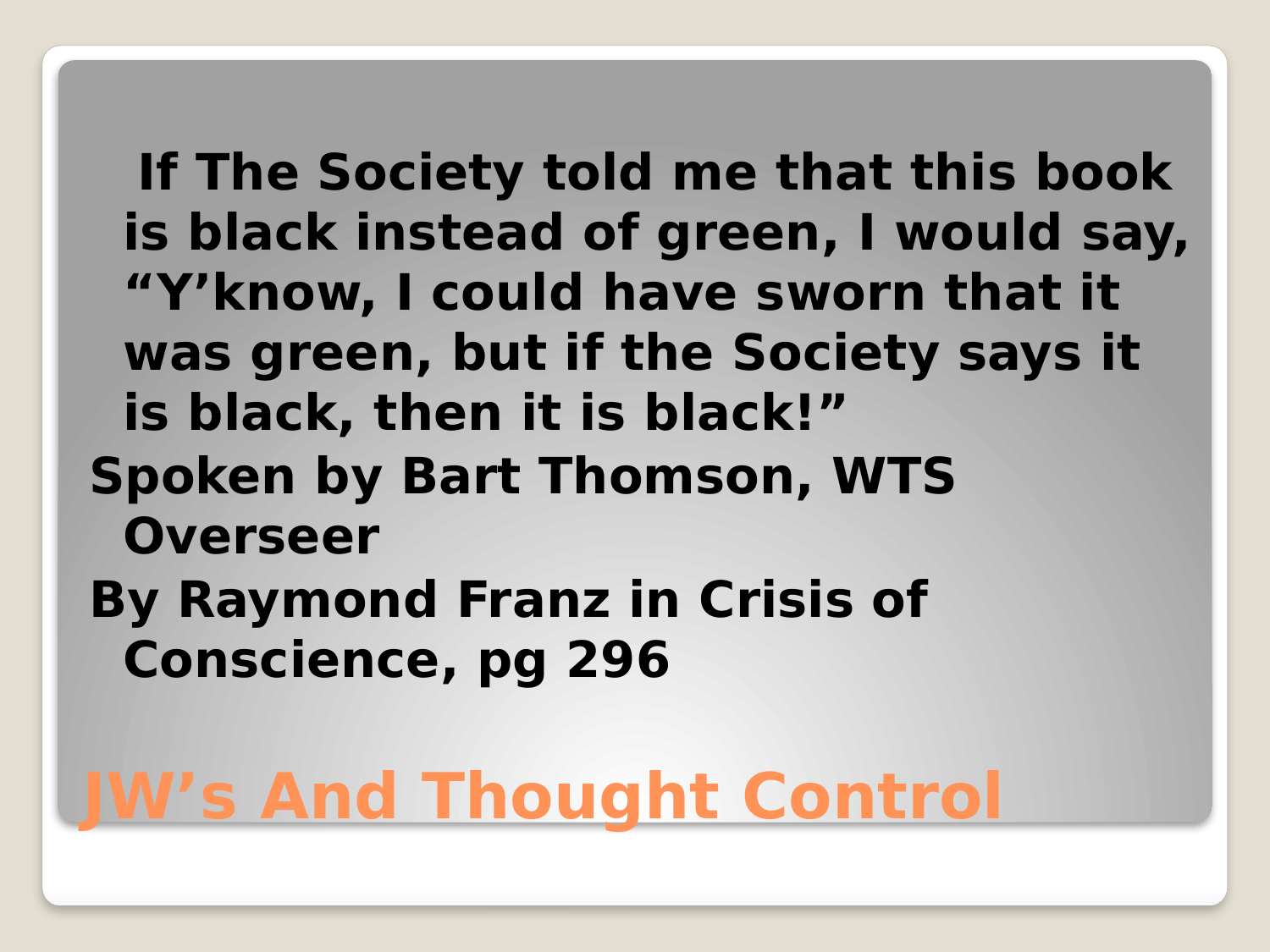

If The Society told me that this book is black instead of green, I would say, “Y’know, I could have sworn that it was green, but if the Society says it is black, then it is black!”
Spoken by Bart Thomson, WTS Overseer
By Raymond Franz in Crisis of Conscience, pg 296
# JW’s And Thought Control